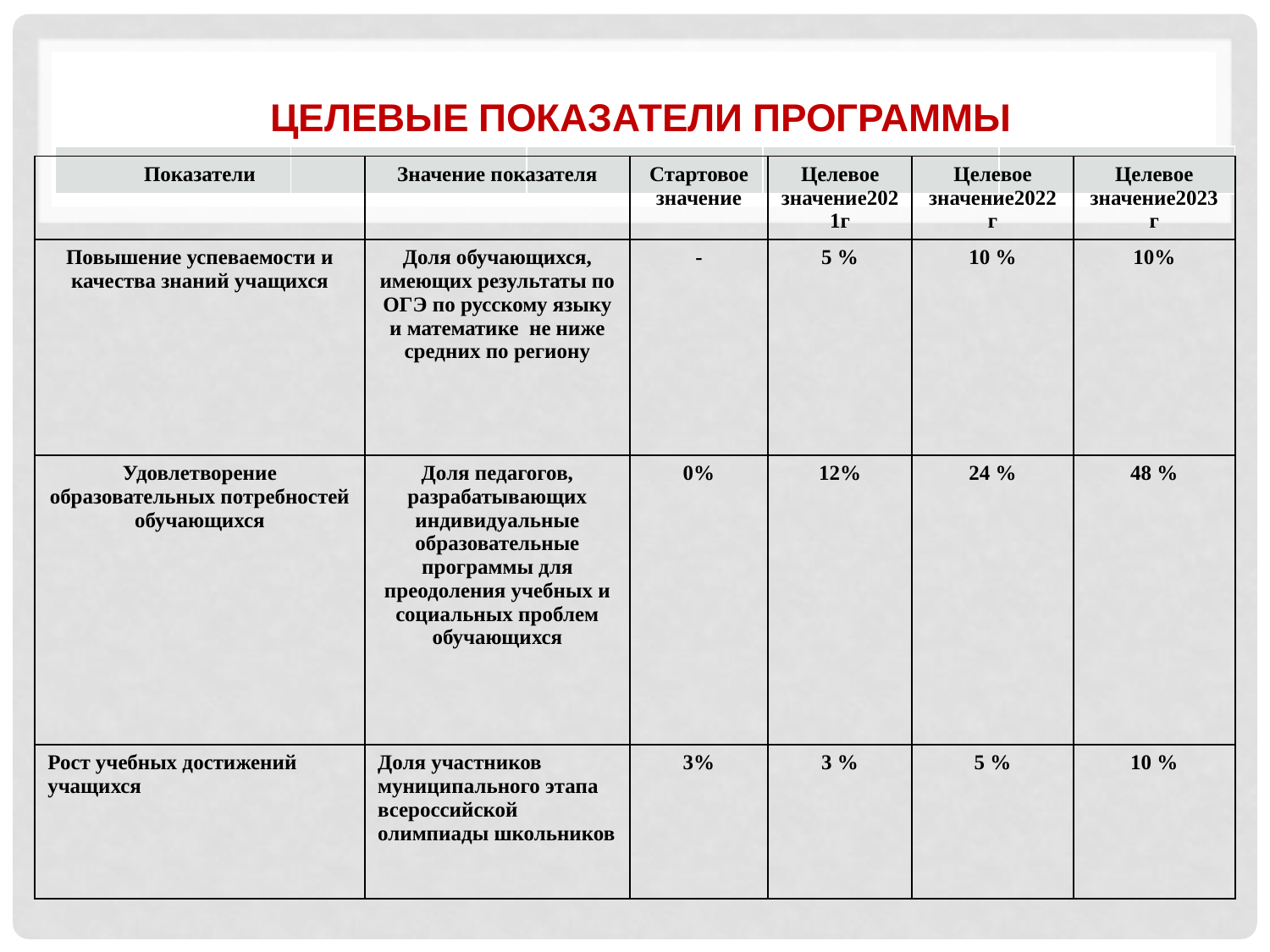

# ЦЕЛЕВЫЕ ПОКАЗАТЕЛИ программы
|  |  |  |  |  |
| --- | --- | --- | --- | --- |
| Показатели | Значение показателя | Стартовое значение | Целевое значение2021г | Целевое значение2022г | Целевое значение2023г |
| --- | --- | --- | --- | --- | --- |
| Повышение успеваемости и качества знаний учащихся | Доля обучающихся, имеющих результаты по ОГЭ по русскому языку и математике не ниже средних по региону | - | 5 % | 10 % | 10% |
| Удовлетворение образовательных потребностей обучающихся | Доля педагогов, разрабатывающих индивидуальные образовательные программы для преодоления учебных и социальных проблем обучающихся | 0% | 12% | 24 % | 48 % |
| Рост учебных достижений учащихся | Доля участников муниципального этапа всероссийской олимпиады школьников | 3% | 3 % | 5 % | 10 % |